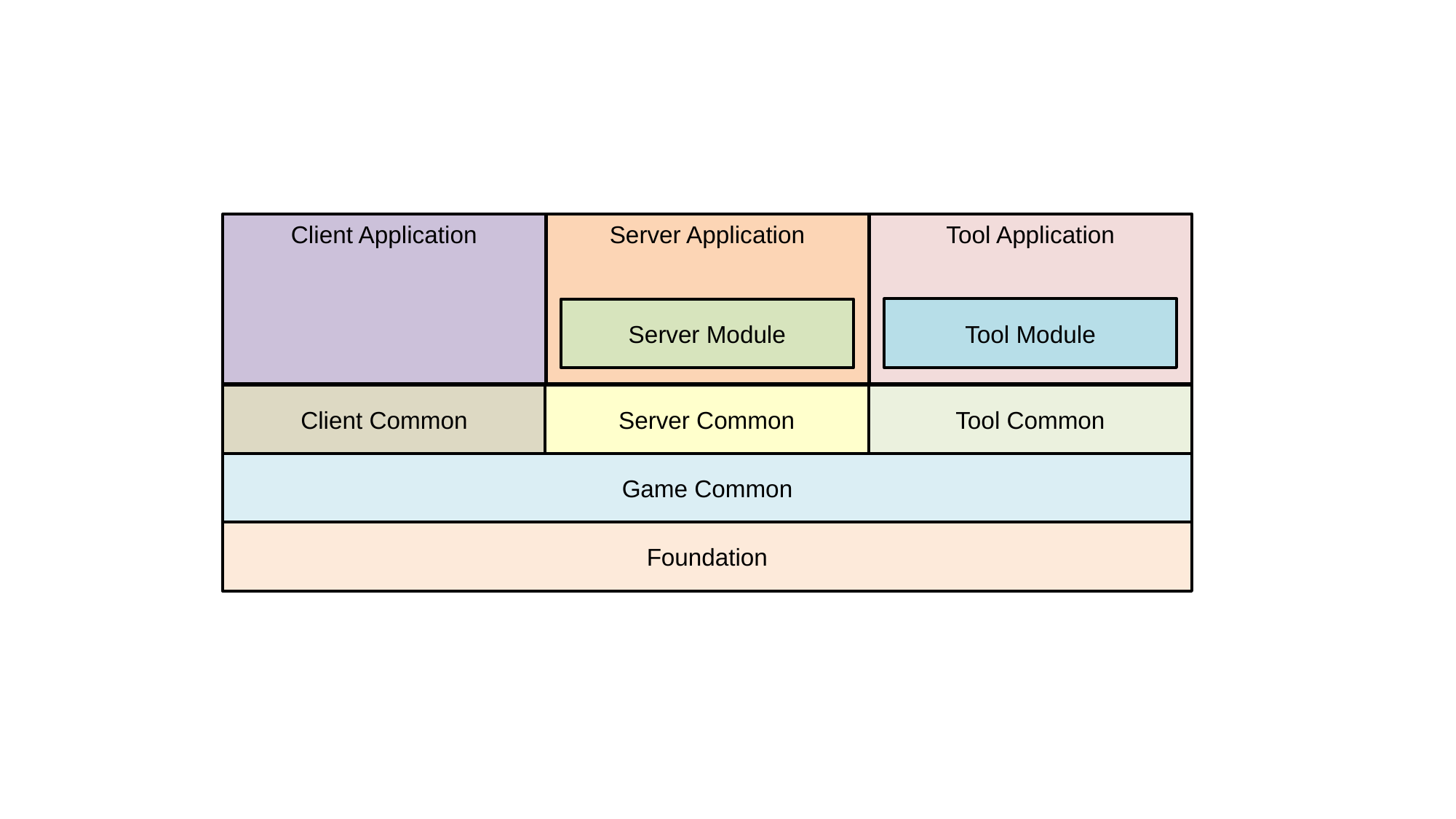

Tool Application
Server Application
Client Application
Tool Module
Server Module
Server Common
Client Common
Tool Common
Game Common
Foundation